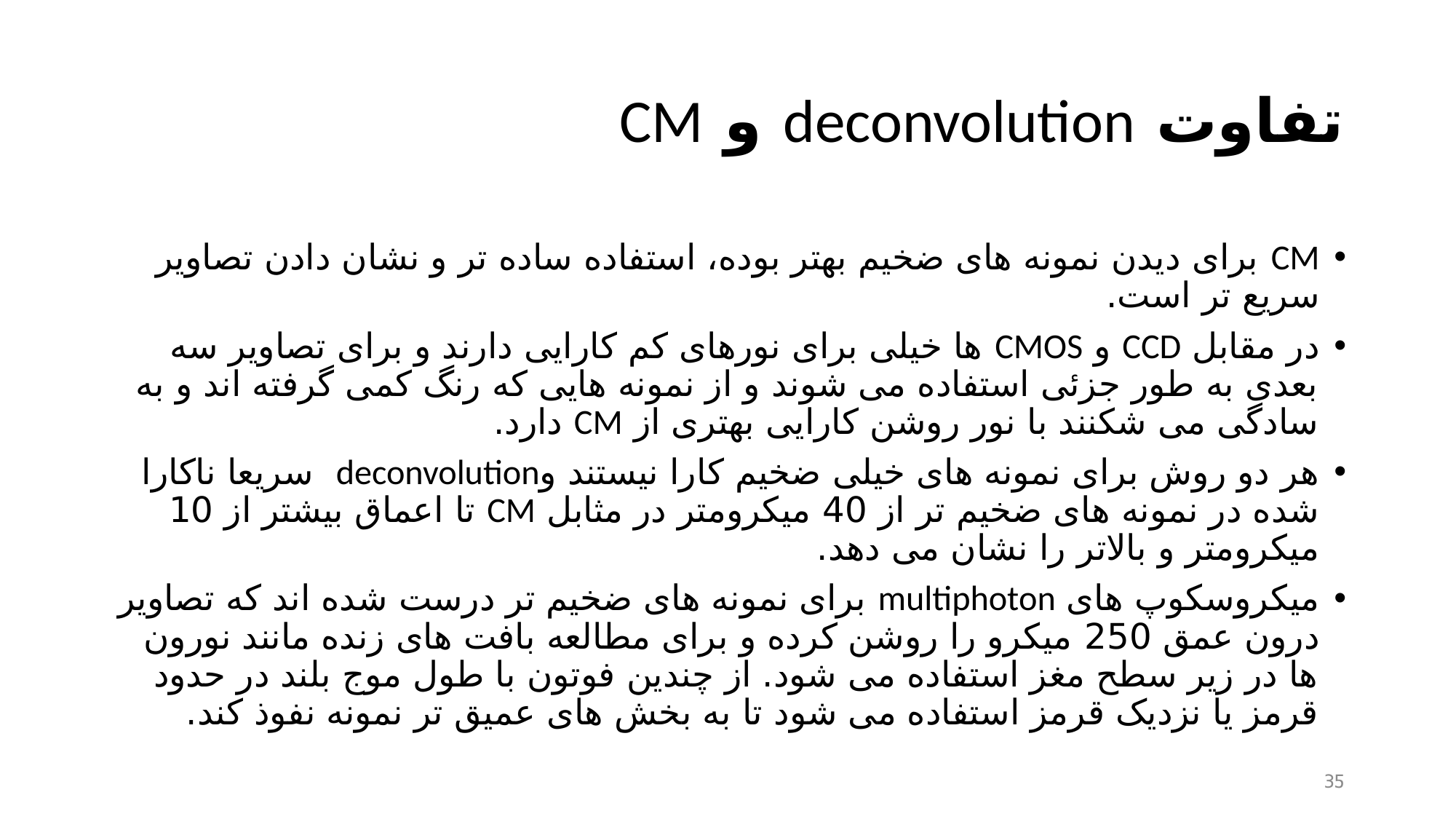

# تفاوت deconvolution و CM
CM برای دیدن نمونه های ضخیم بهتر بوده، استفاده ساده تر و نشان دادن تصاویر سریع تر است.
در مقابل CCD و CMOS ها خیلی برای نورهای کم کارایی دارند و برای تصاویر سه بعدی به طور جزئی استفاده می شوند و از نمونه هایی که رنگ کمی گرفته اند و به سادگی می شکنند با نور روشن کارایی بهتری از CM دارد.
هر دو روش برای نمونه های خیلی ضخیم کارا نیستند وdeconvolution  سریعا ناکارا شده در نمونه های ضخیم تر از 40 میکرومتر در مثابل CM تا اعماق بیشتر از 10 میکرومتر و بالاتر را نشان می دهد.
میکروسکوپ های multiphoton برای نمونه های ضخیم تر درست شده اند که تصاویر درون عمق 250 میکرو را روشن کرده و برای مطالعه بافت های زنده مانند نورون ها در زیر سطح مغز استفاده می شود. از چندین فوتون با طول موج بلند در حدود قرمز یا نزدیک قرمز استفاده می شود تا به بخش های عمیق تر نمونه نفوذ کند.
35